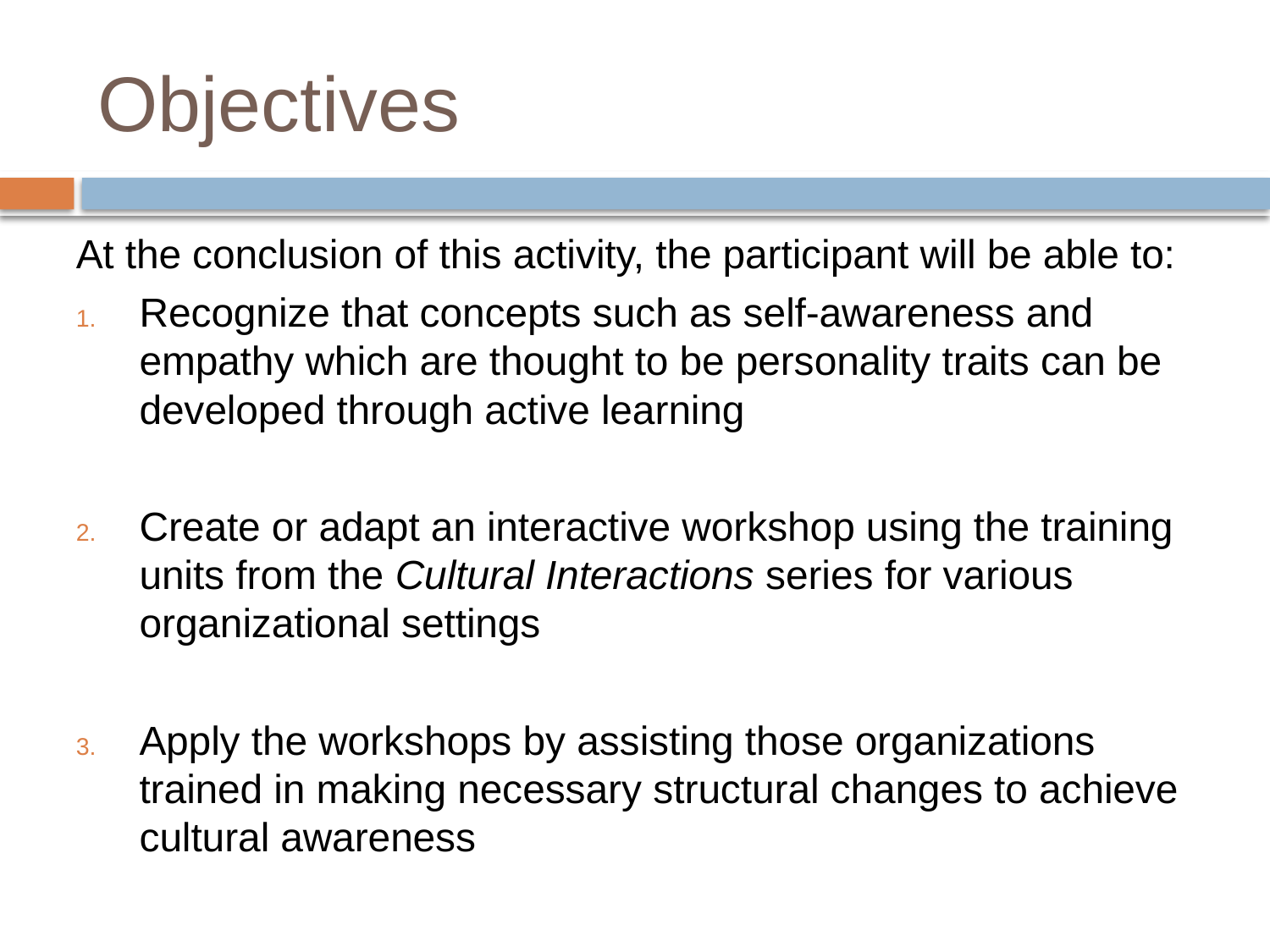

# Objectives
At the conclusion of this activity, the participant will be able to:
Recognize that concepts such as self-awareness and empathy which are thought to be personality traits can be developed through active learning

Create or adapt an interactive workshop using the training units from the Cultural Interactions series for various organizational settings

Apply the workshops by assisting those organizations trained in making necessary structural changes to achieve cultural awareness